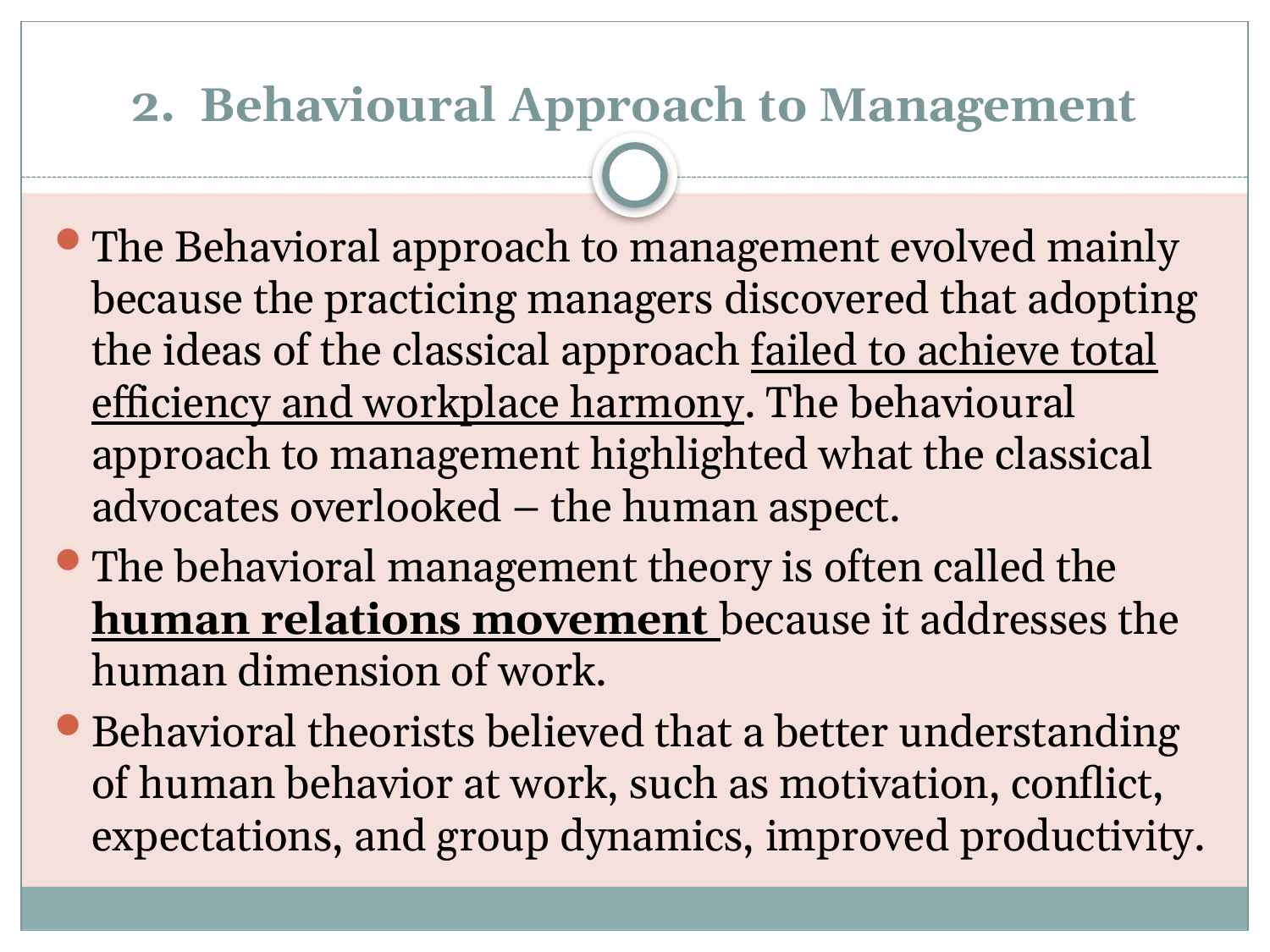

# 2.  Behavioural Approach to Management
The Behavioral approach to management evolved mainly because the practicing managers discovered that adopting the ideas of the classical approach failed to achieve total efficiency and workplace harmony. The behavioural approach to management highlighted what the classical advocates overlooked – the human aspect.
The behavioral management theory is often called the human relations movement because it addresses the human dimension of work.
Behavioral theorists believed that a better understanding of human behavior at work, such as motivation, conflict, expectations, and group dynamics, improved productivity.